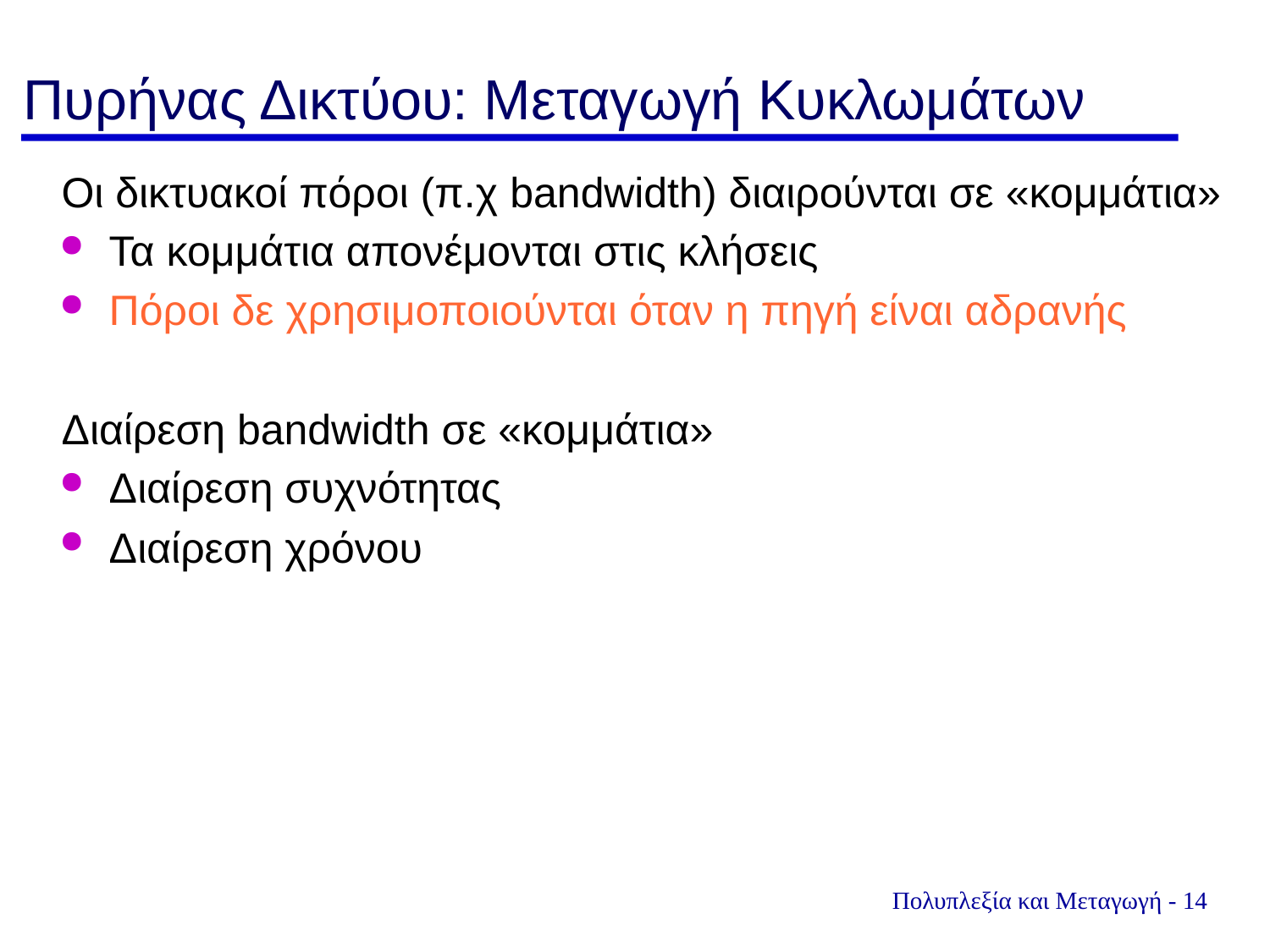

# Πυρήνας Δικτύου: Μεταγωγή Κυκλωμάτων
Οι δικτυακοί πόροι (π.χ bandwidth) διαιρούνται σε «κομμάτια»
Τα κομμάτια απονέμονται στις κλήσεις
Πόροι δε χρησιμοποιούνται όταν η πηγή είναι αδρανής

Διαίρεση bandwidth σε «κομμάτια»
Διαίρεση συχνότητας
Διαίρεση χρόνου